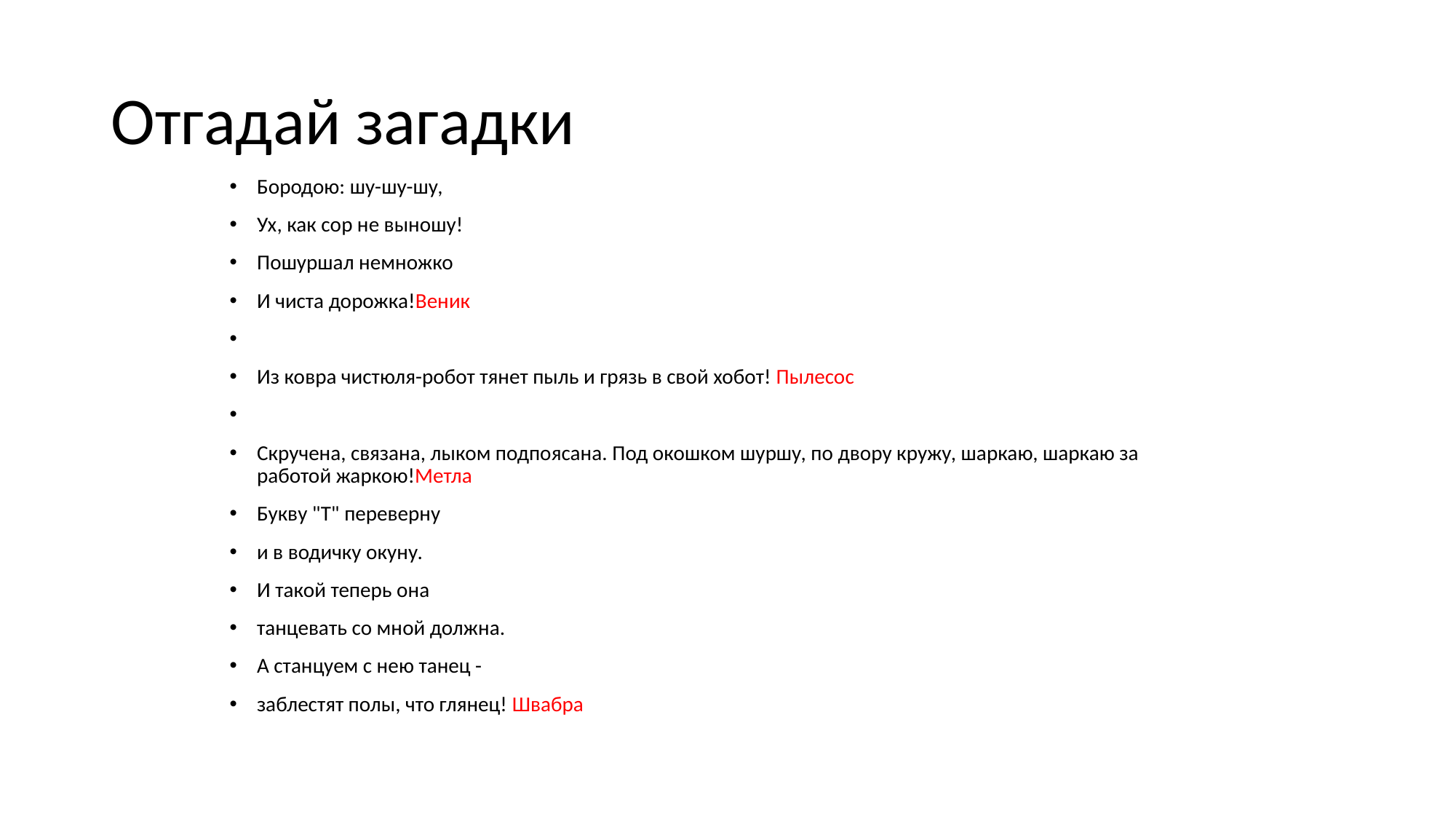

# Отгадай загадки
Бородою: шу-шу-шу,
Ух, как сор не выношу!
Пошуршал немножко
И чиста дорожка!Веник

Из ковра чистюля-робот тянет пыль и грязь в свой хобот! Пылесос

Скручена, связана, лыком подпоясана. Под окошком шуршу, по двору кружу, шаркаю, шаркаю за работой жаркою!Метла
Букву "Т" переверну
и в водичку окуну.
И такой теперь она
танцевать со мной должна.
А станцуем с нею танец -
заблестят полы, что глянец! Швабра